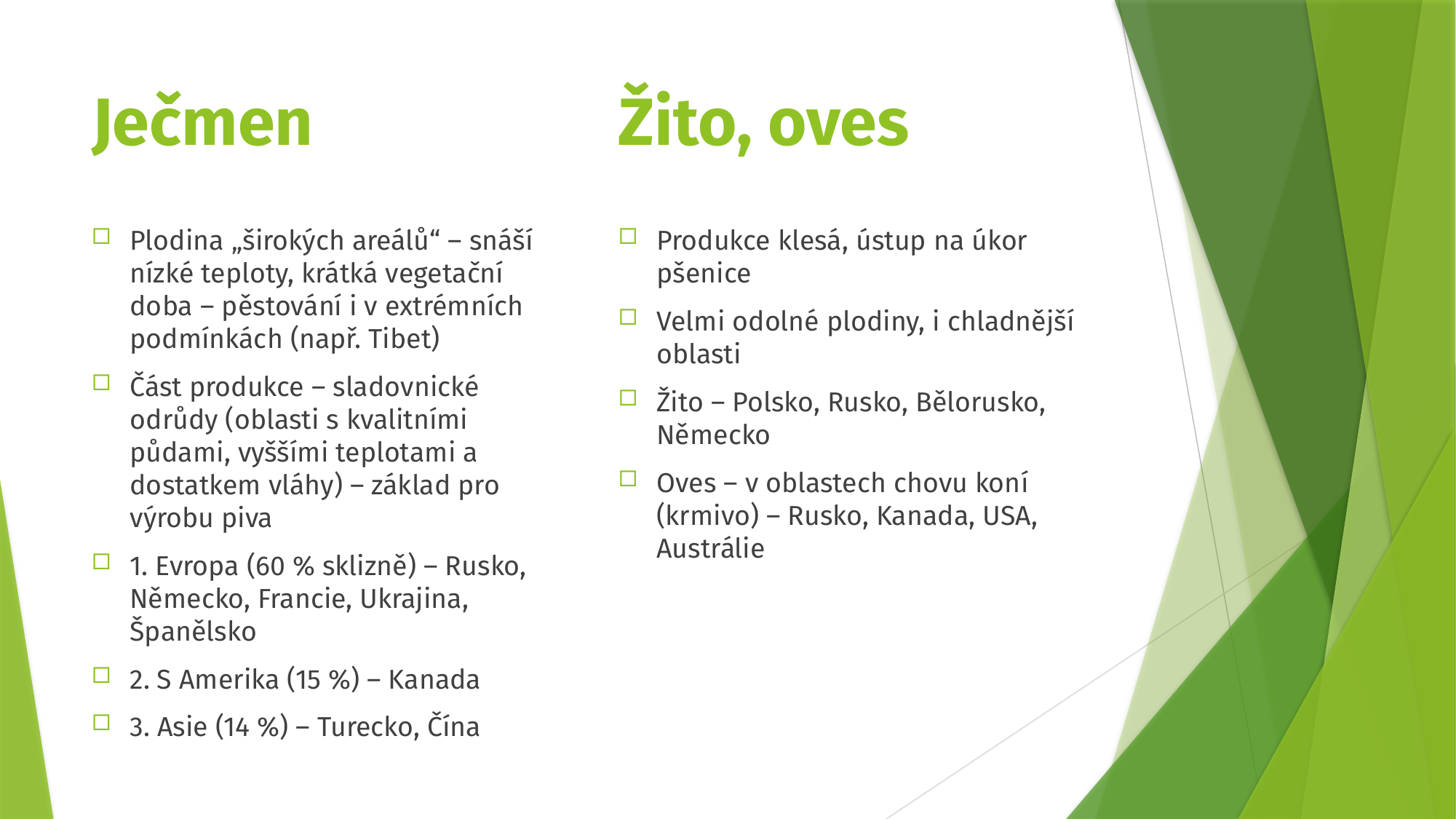

# Ječmen
Žito, oves
Plodina „širokých areálů“ – snáší nízké teploty, krátká vegetační doba – pěstování i v extrémních podmínkách (např. Tibet)
Část produkce – sladovnické odrůdy (oblasti s kvalitními půdami, vyššími teplotami a dostatkem vláhy) – základ pro výrobu piva
1. Evropa (60 % sklizně) – Rusko, Německo, Francie, Ukrajina, Španělsko
2. S Amerika (15 %) – Kanada
3. Asie (14 %) – Turecko, Čína
Produkce klesá, ústup na úkor pšenice
Velmi odolné plodiny, i chladnější oblasti
Žito – Polsko, Rusko, Bělorusko, Německo
Oves – v oblastech chovu koní (krmivo) – Rusko, Kanada, USA, Austrálie